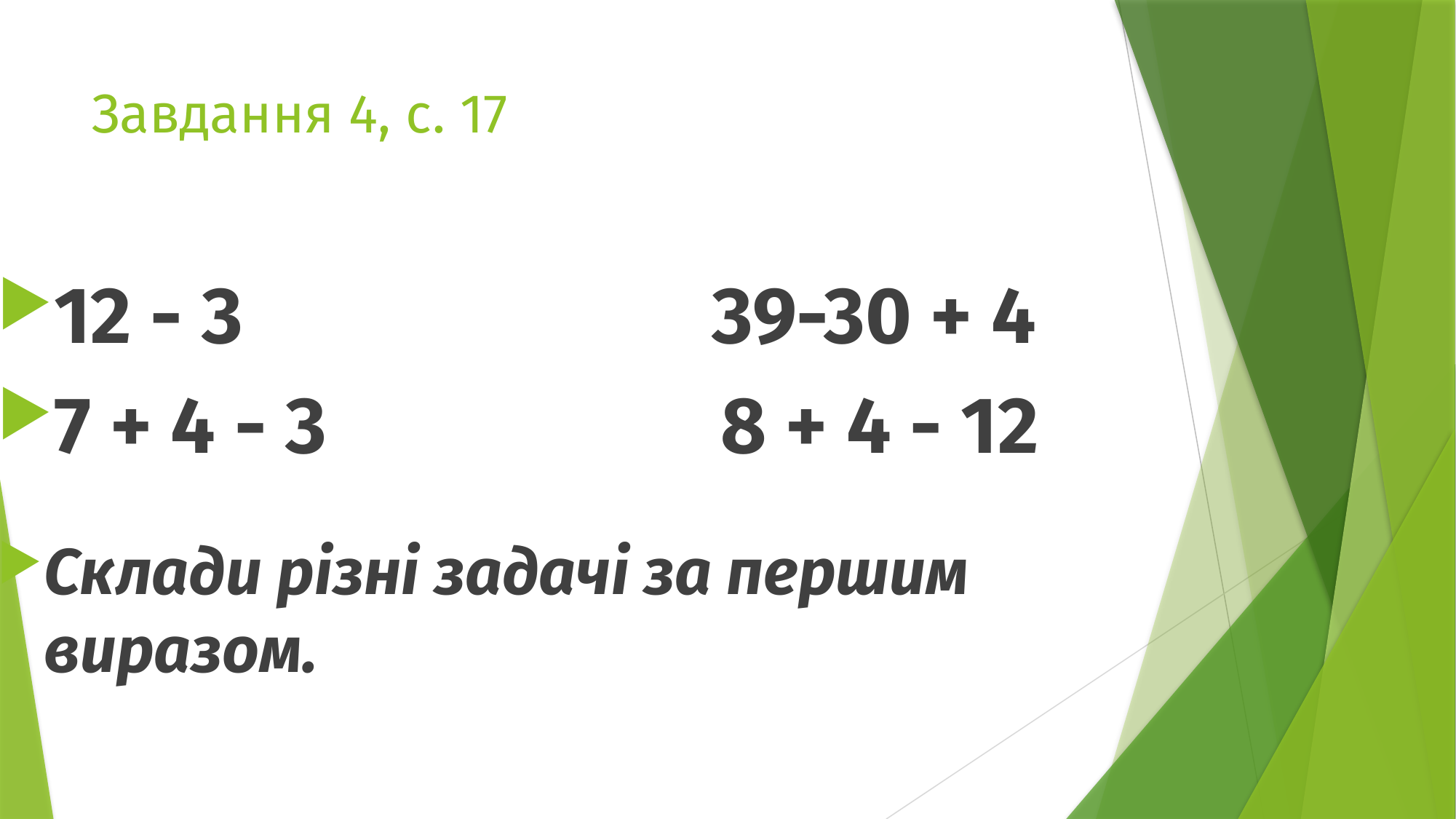

# Завдання 4, с. 17
12 - 3                         39-30 + 4
7 + 4 - 3                     8 + 4 - 12

Склади різні задачі за першим виразом.